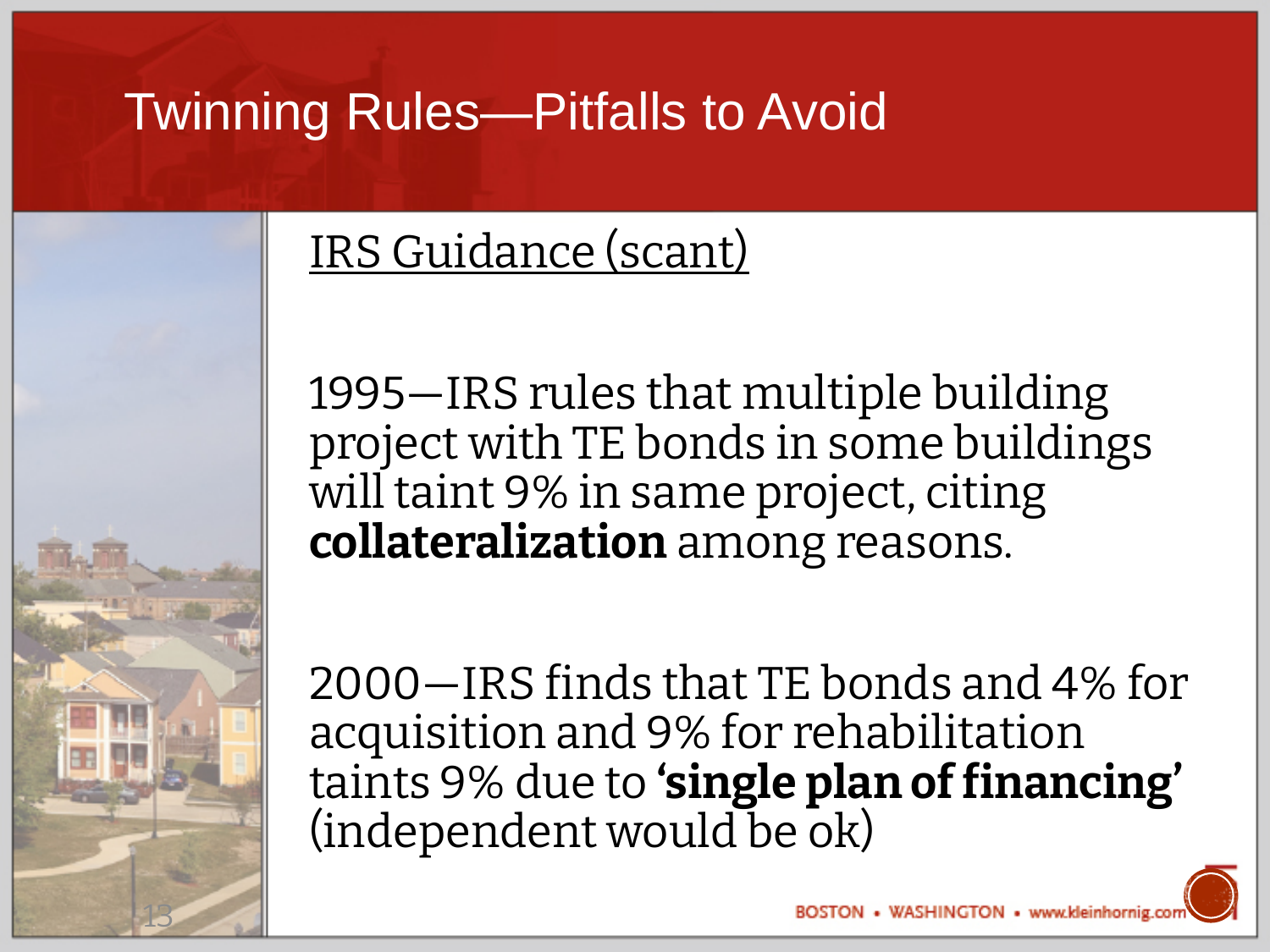

# Twinning Rules—Pitfalls to Avoid
IRS Guidance (scant)

1995—IRS rules that multiple building project with TE bonds in some buildings will taint 9% in same project, citing collateralization among reasons.

2000—IRS finds that TE bonds and 4% for acquisition and 9% for rehabilitation taints 9% due to ‘single plan of financing’ (independent would be ok)

13